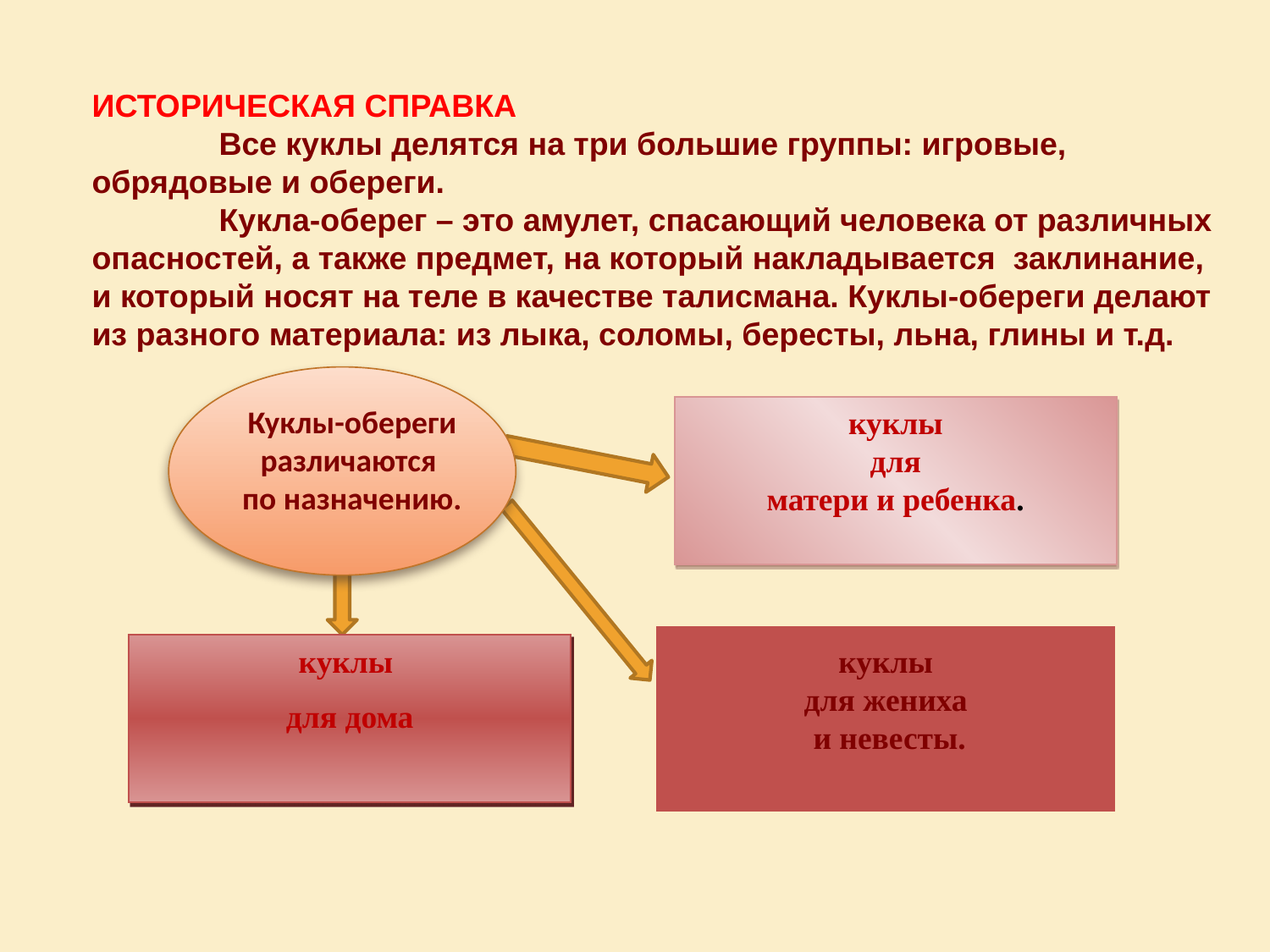

ИСТОРИЧЕСКАЯ СПРАВКА
	Все куклы делятся на три большие группы: игровые, обрядовые и обереги.
	Кукла-оберег – это амулет, спасающий человека от различных опасностей, а также предмет, на который накладывается  заклинание,  и который носят на теле в качестве талисмана. Куклы-обереги делают из разного материала: из лыка, соломы, бересты, льна, глины и т.д.

Куклы-обереги
различаются
по назначению.

куклы
для
матери и ребенка.

куклы
для дома
куклы
для жениха
 и невесты.